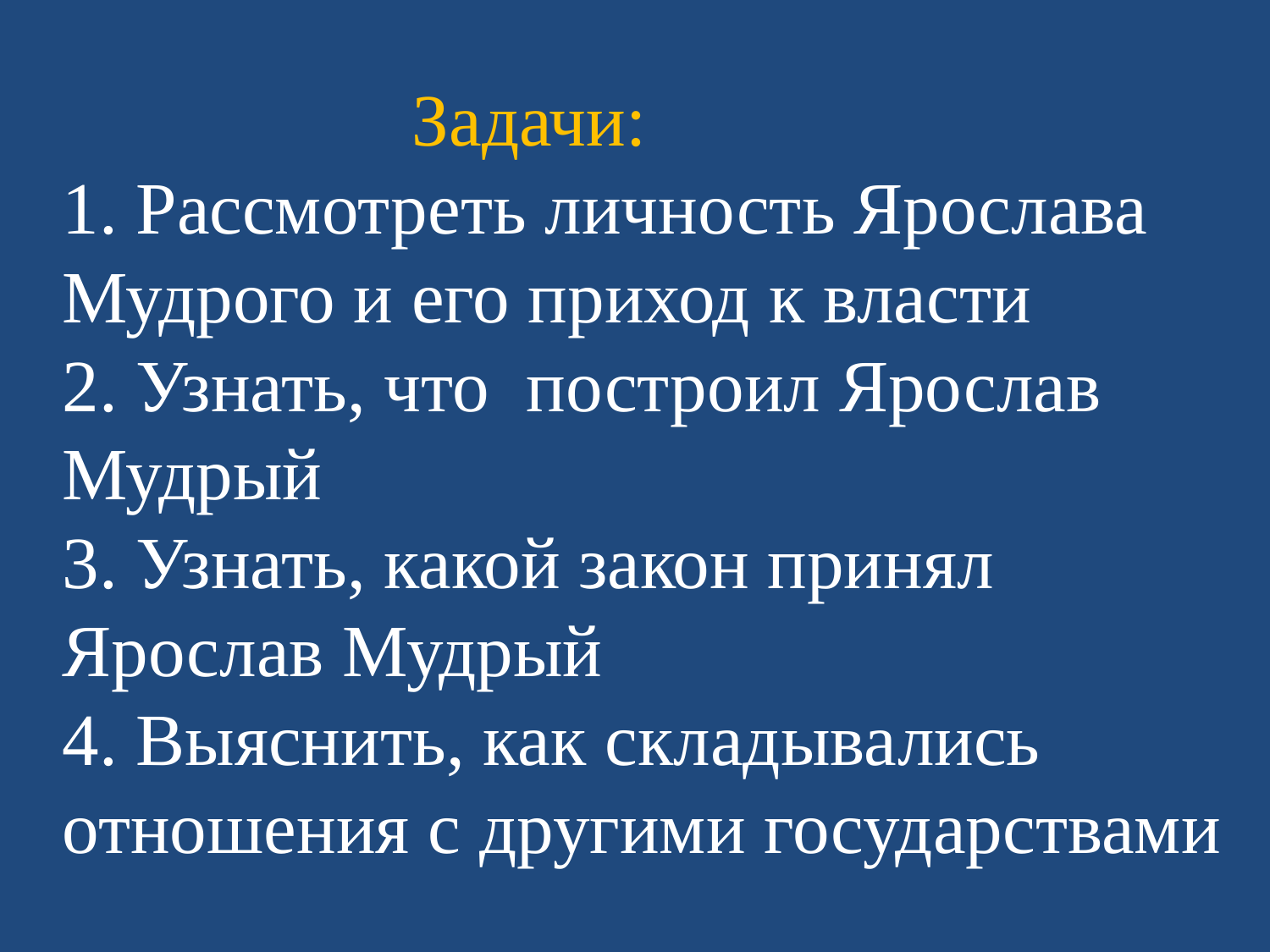

# Задачи: 1. Рассмотреть личность Ярослава Мудрого и его приход к власти 2. Узнать, что  построил Ярослав Мудрый 3. Узнать, какой закон принял Ярослав Мудрый 4. Выяснить, как складывались отношения с другими государствами